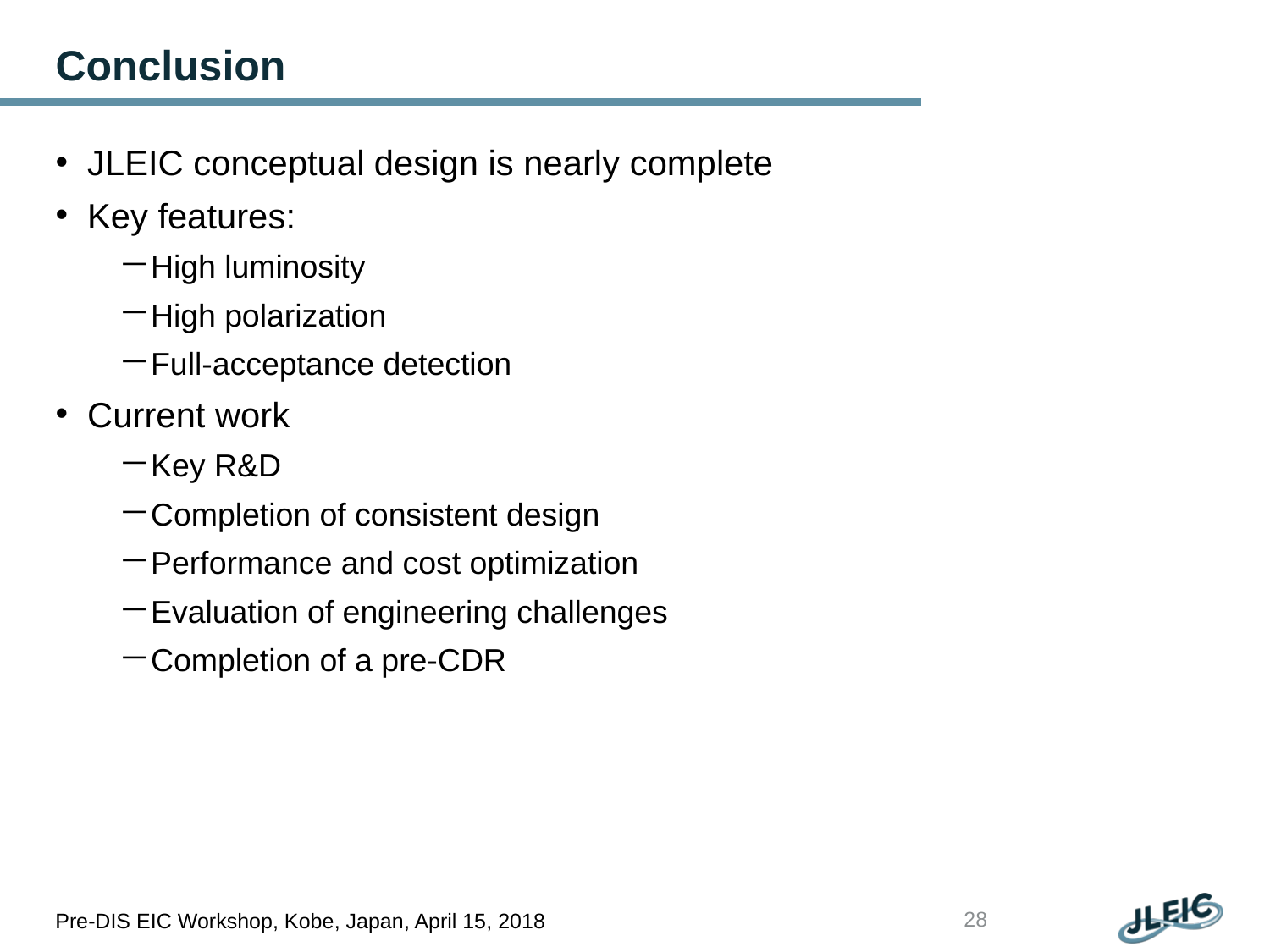

# Conclusion
JLEIC conceptual design is nearly complete
Key features:
High luminosity
High polarization
Full-acceptance detection
Current work
Key R&D
Completion of consistent design
Performance and cost optimization
Evaluation of engineering challenges
Completion of a pre-CDR

28